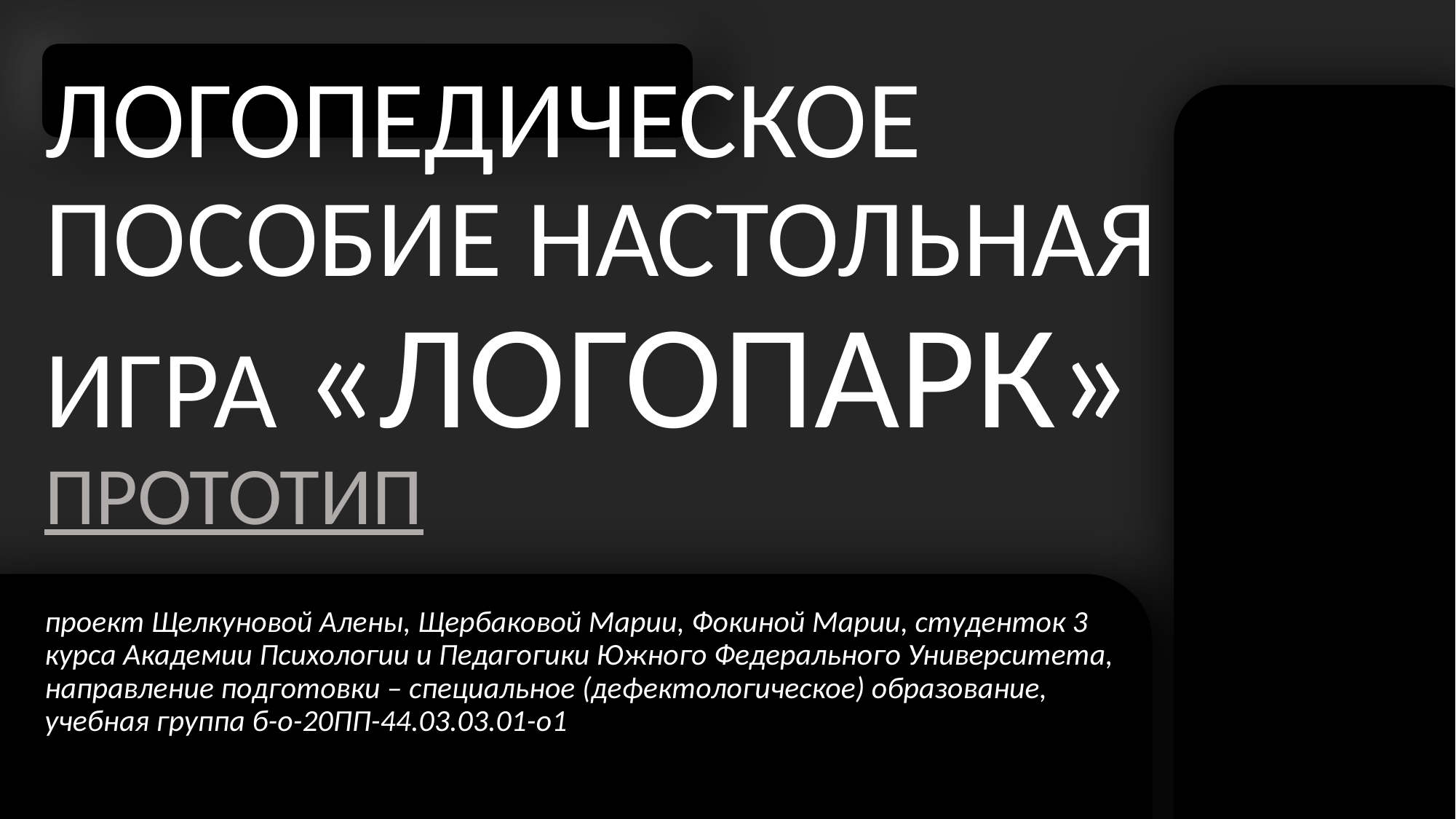

# ЛОГОПЕДИЧЕСКОЕ ПОСОБИЕ НАСТОЛЬНАЯ ИГРА «ЛОГОПАРК»

ПРОТОТИП

проект Щелкуновой Алены, Щербаковой Марии, Фокиной Марии, студенток 3 курса Академии Психологии и Педагогики Южного Федерального Университета, направление подготовки – специальное (дефектологическое) образование, учебная группа б-о-20ПП-44.03.03.01-о1